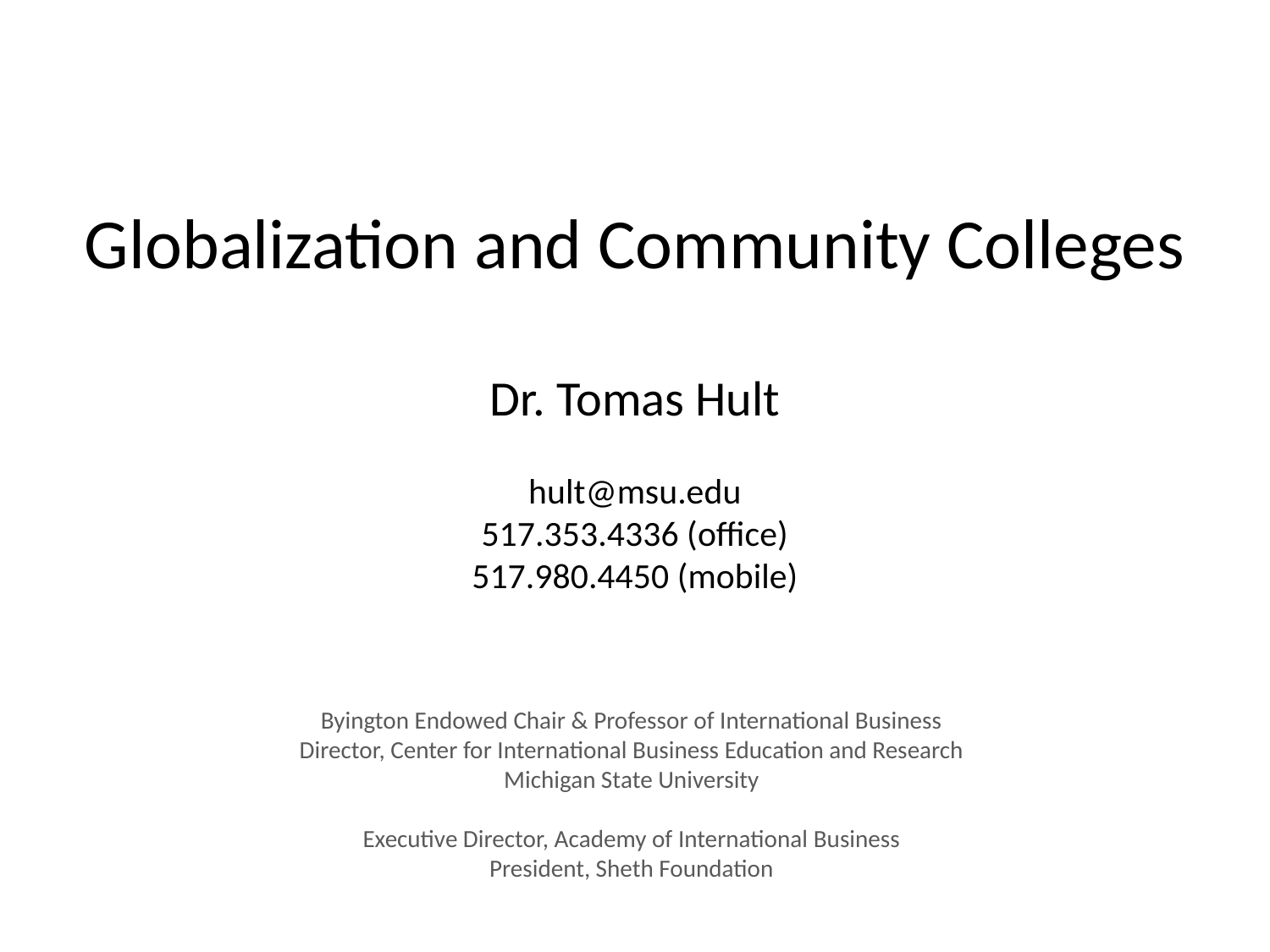

# Globalization and Community Colleges Dr. Tomas Hult hult@msu.edu 517.353.4336 (office) 517.980.4450 (mobile)
Byington Endowed Chair & Professor of International Business
Director, Center for International Business Education and Research
Michigan State University
Executive Director, Academy of International Business
President, Sheth Foundation